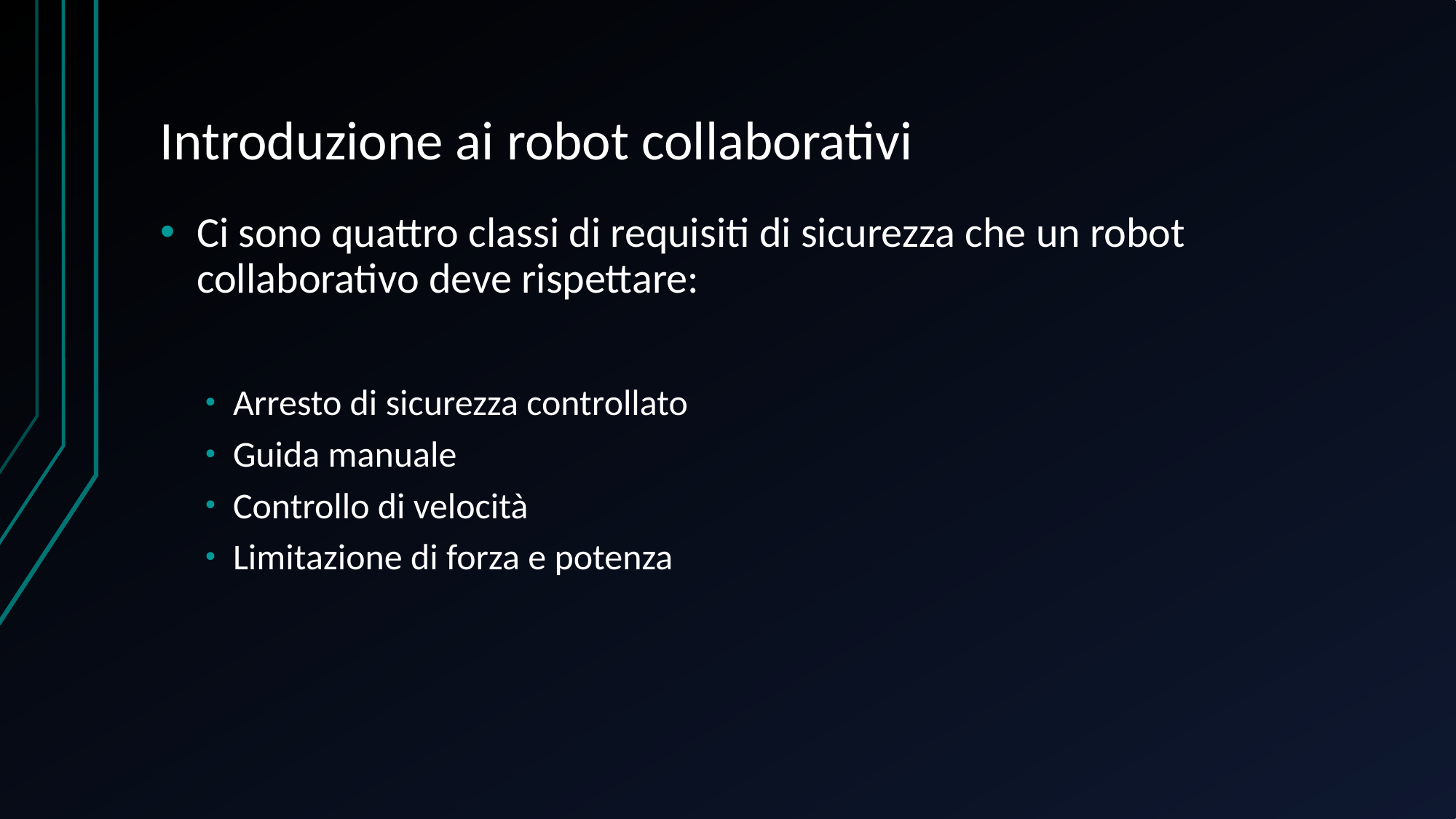

# Introduzione ai robot collaborativi
Ci sono quattro classi di requisiti di sicurezza che un robot collaborativo deve rispettare:

Arresto di sicurezza controllato
Guida manuale
Controllo di velocità
Limitazione di forza e potenza